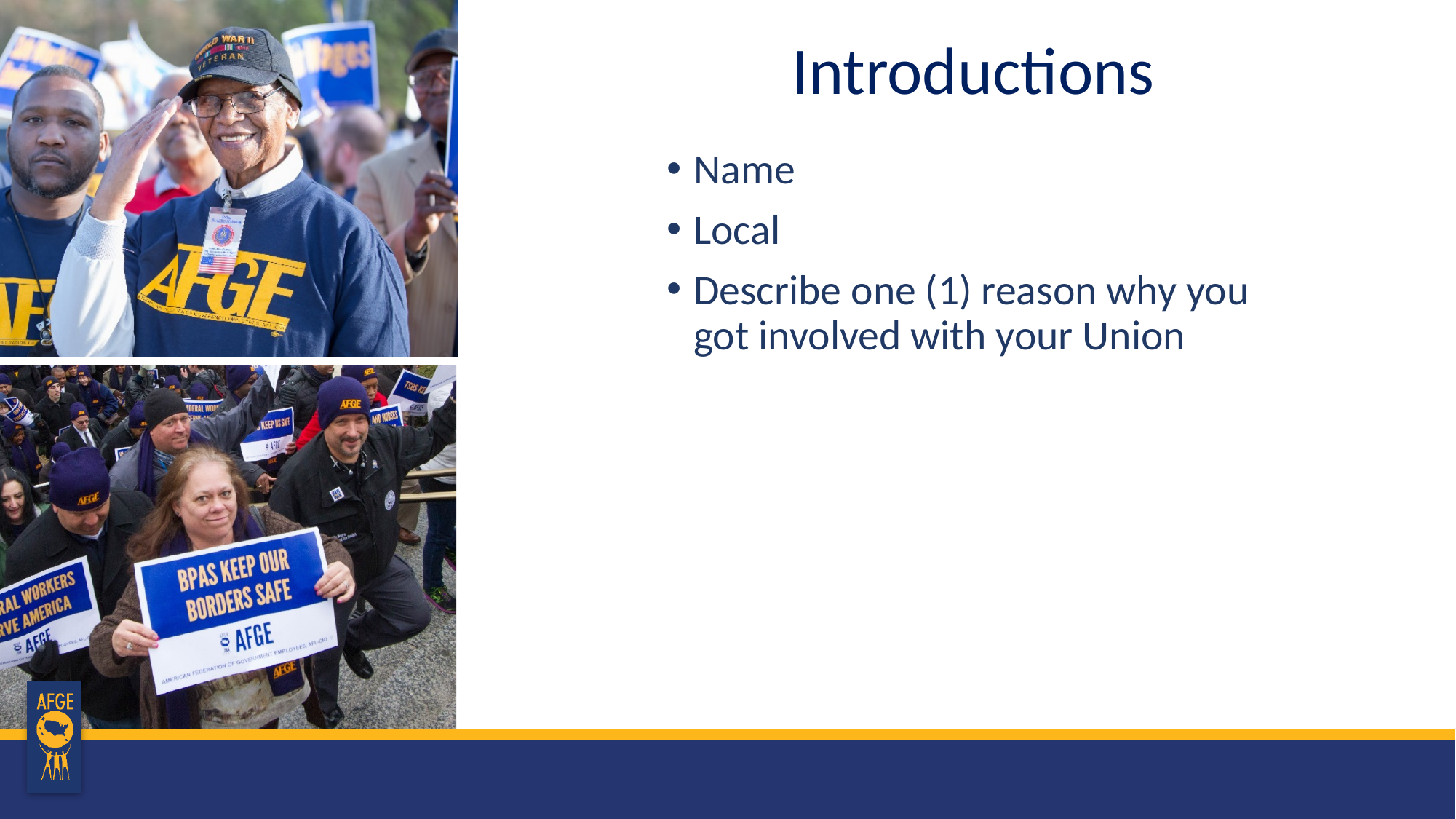

Introductions
Name
Local
Describe one (1) reason why you got involved with your Union